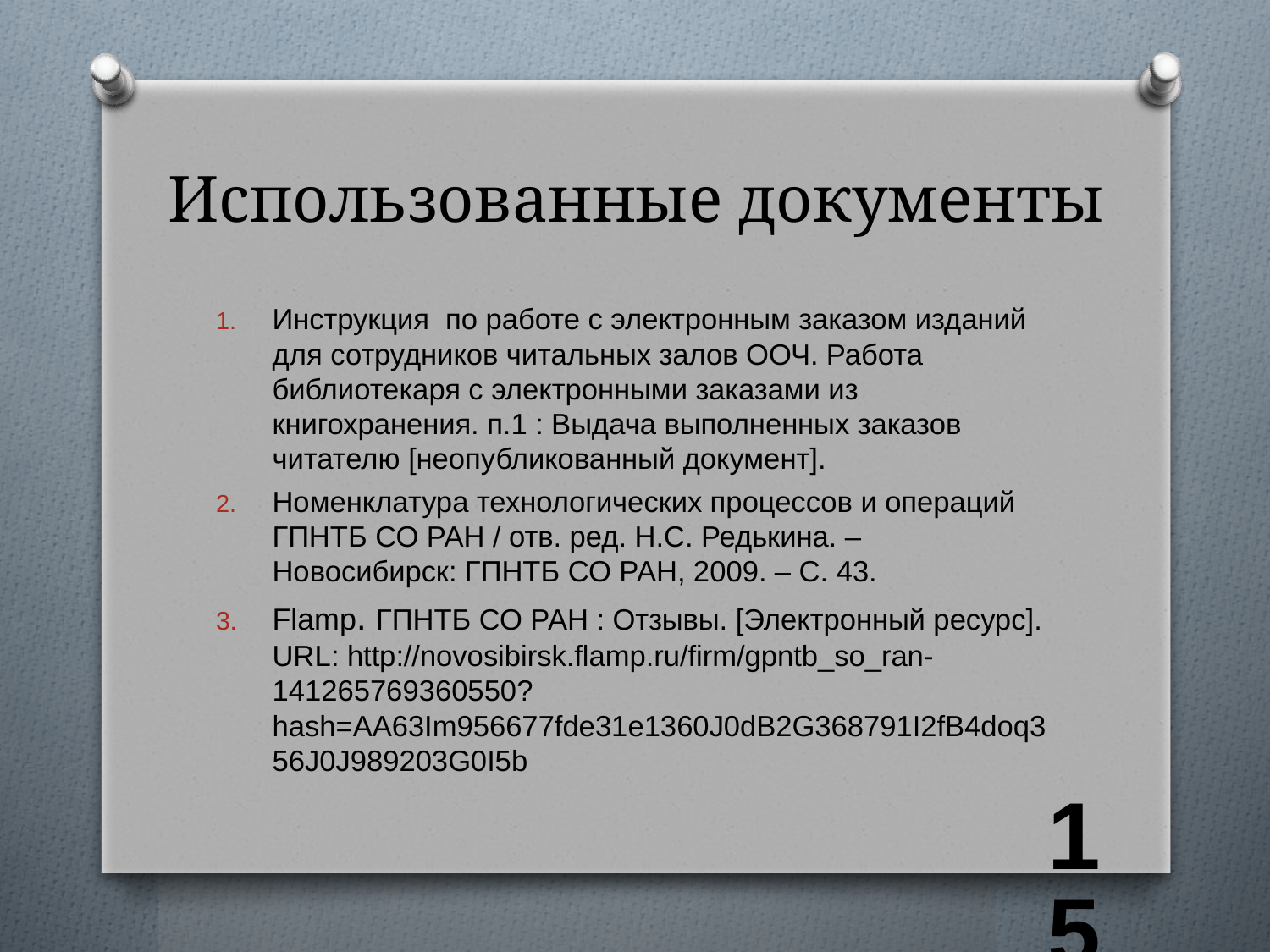

# Использованные документы
Инструкция  по работе с электронным заказом изданий для сотрудников читальных залов ООЧ. Работа библиотекаря с электронными заказами из книгохранения. п.1 : Выдача выполненных заказов читателю [неопубликованный документ].
Номенклатура технологических процессов и операций ГПНТБ СО РАН / отв. ред. Н.С. Редькина. – Новосибирск: ГПНТБ СО РАН, 2009. – С. 43.
Flamp. ГПНТБ СО РАН : Отзывы. [Электронный ресурс]. URL: http://novosibirsk.flamp.ru/firm/gpntb_so_ran-141265769360550?hash=AA63Im956677fde31e1360J0dB2G368791I2fB4doq356J0J989203G0I5b

15